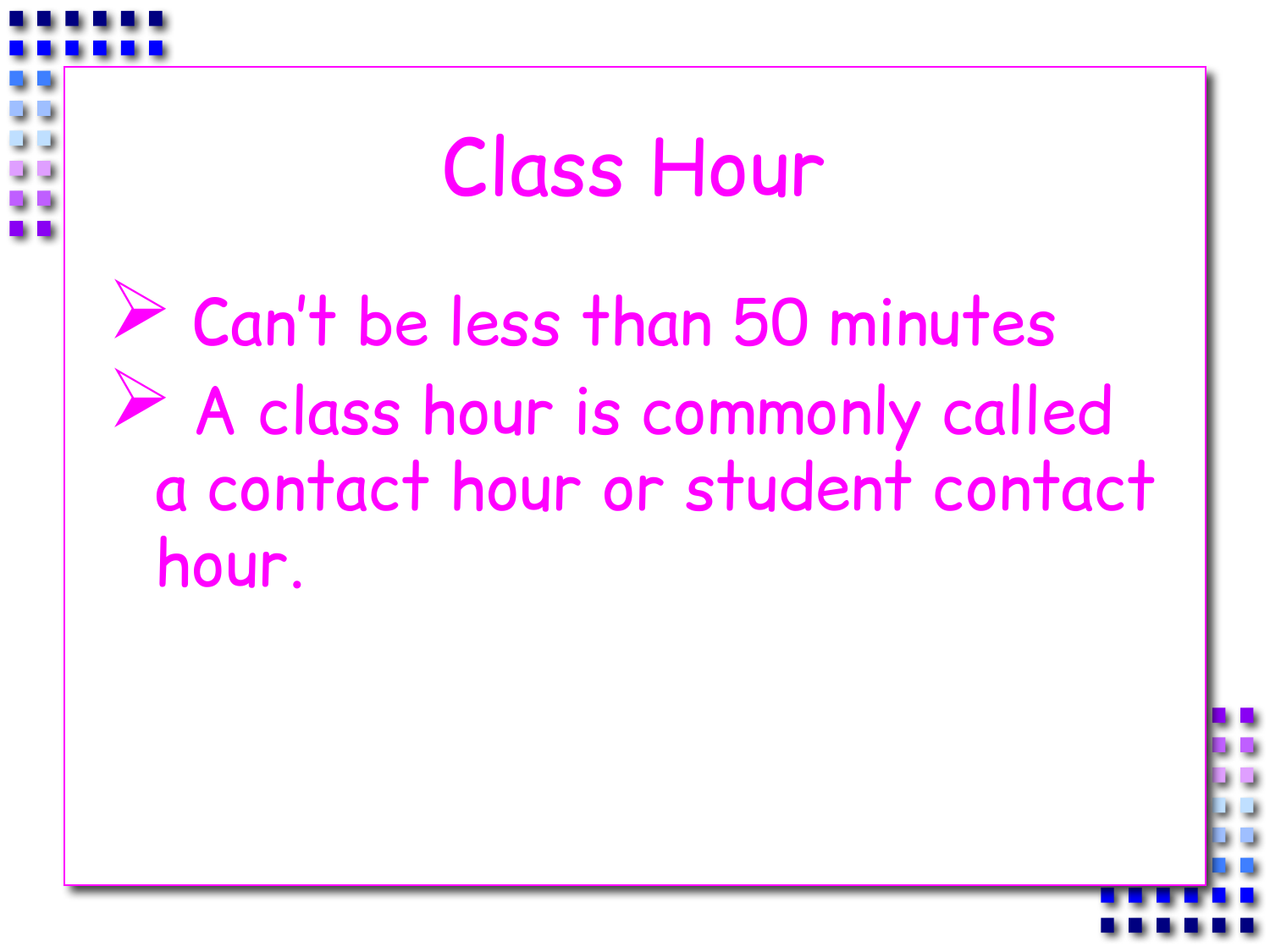

# Class Hour
 Can’t be less than 50 minutes
 A class hour is commonly called a contact hour or student contact hour.